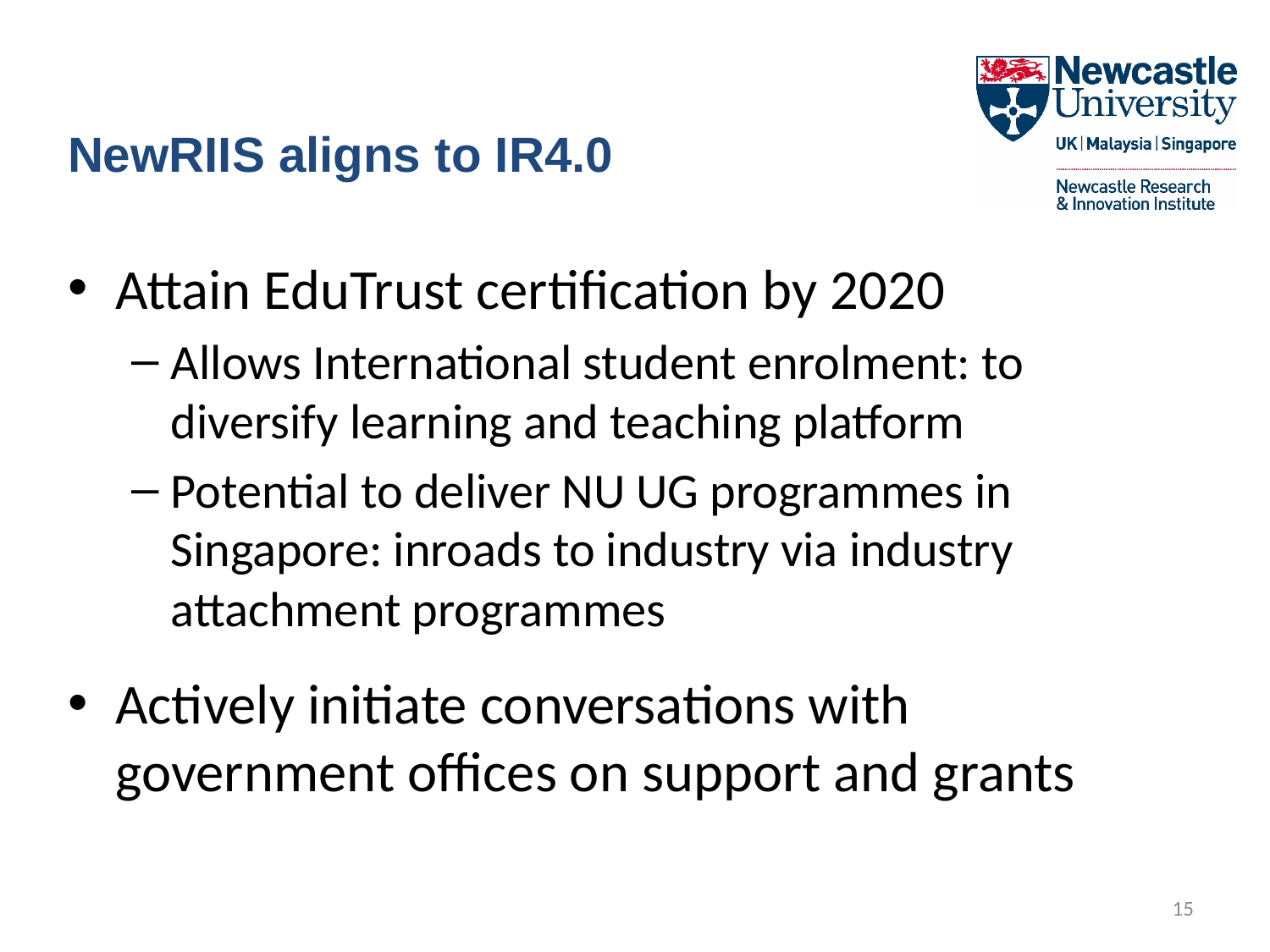

# NewRIIS aligns to IR4.0
Attain EduTrust certification by 2020
Allows International student enrolment: to diversify learning and teaching platform
Potential to deliver NU UG programmes in Singapore: inroads to industry via industry attachment programmes
Actively initiate conversations with government offices on support and grants

15